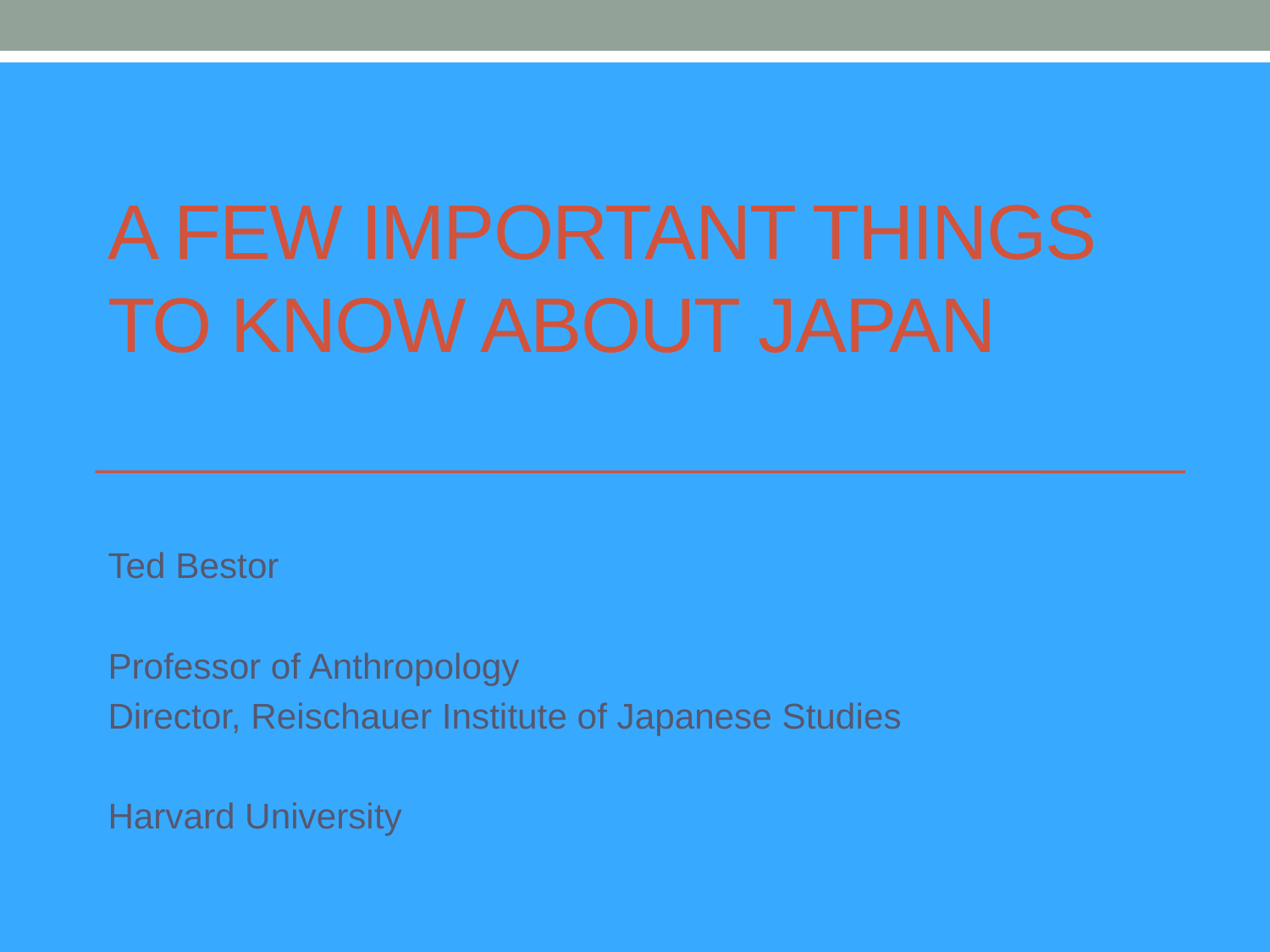

# A few important Things to Know about Japan

Ted Bestor

Professor of Anthropology
Director, Reischauer Institute of Japanese Studies

Harvard University